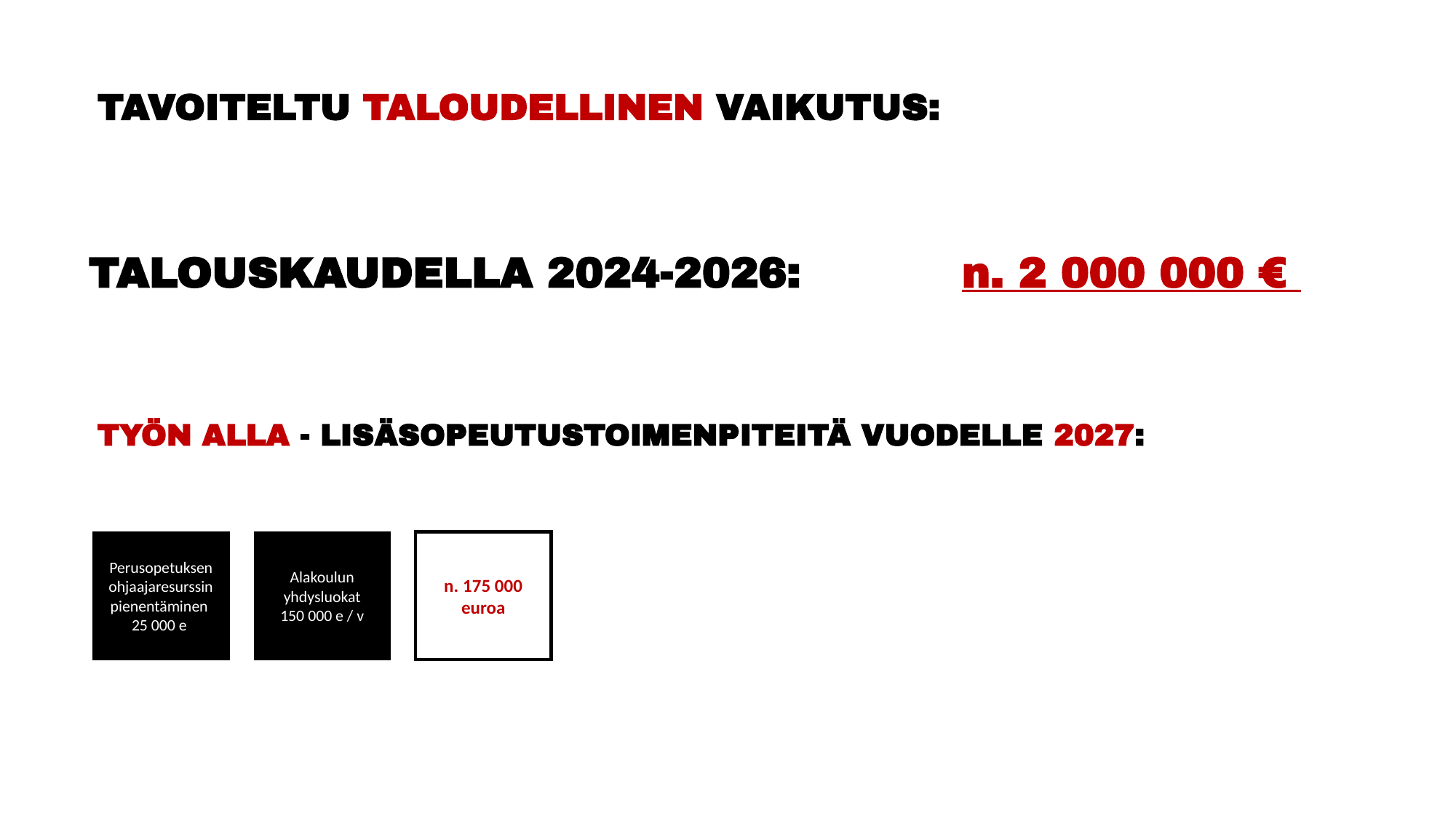

TAVOITELTU TALOUDELLINEN VAIKUTUS:
TALOUSKAUDELLA 2024-2026: 		n. 2 000 000 €

TYÖN ALLA - LISÄSOPEUTUSTOIMENPITEITÄ VUODELLE 2027:
Perusopetuksen ohjaajaresurssin pienentäminen
25 000 e
Alakoulun yhdysluokat
150 000 e / v

n. 175 000 euroa